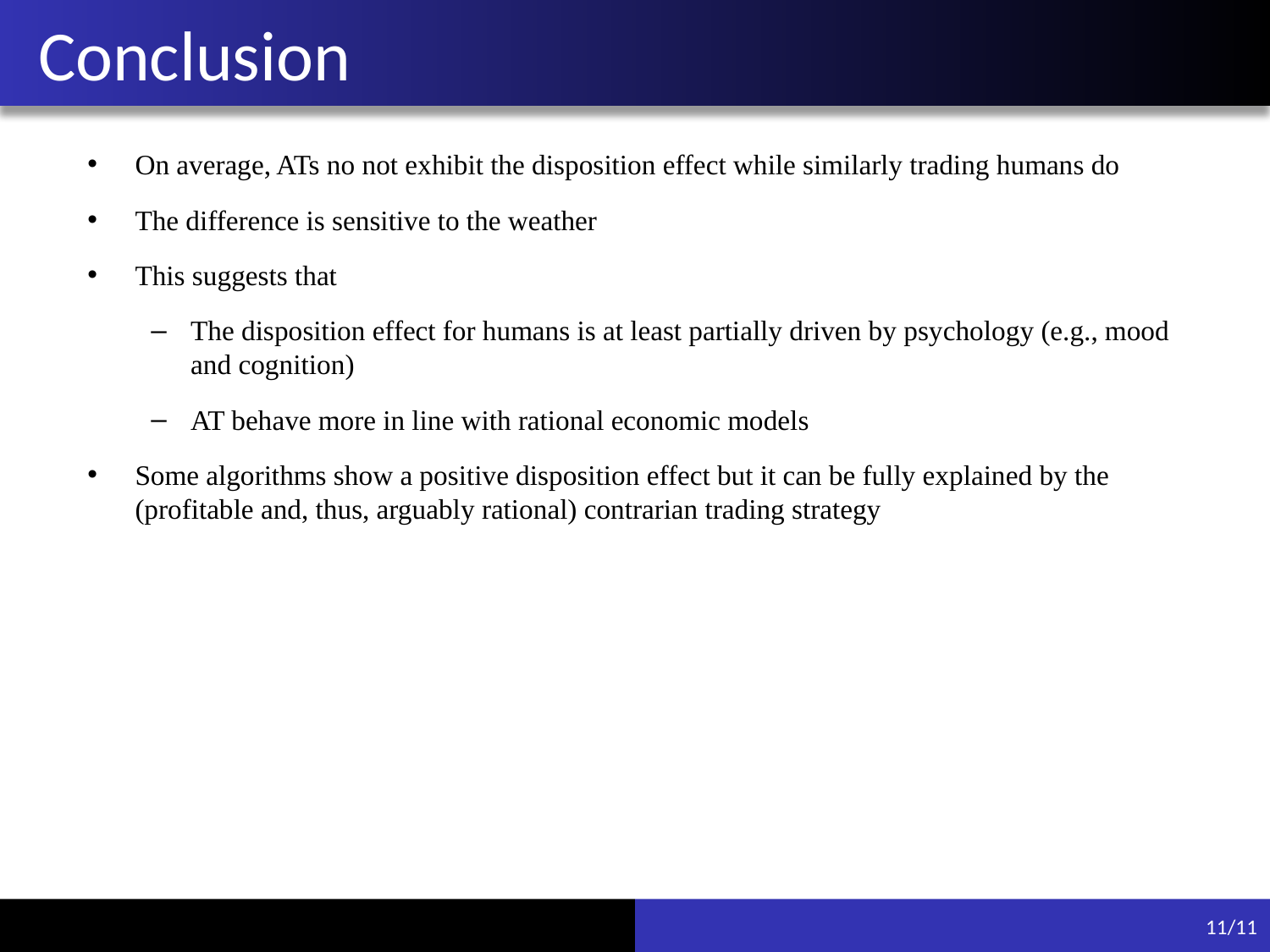

# Conclusion
On average, ATs no not exhibit the disposition effect while similarly trading humans do
The difference is sensitive to the weather
This suggests that
The disposition effect for humans is at least partially driven by psychology (e.g., mood and cognition)
AT behave more in line with rational economic models
Some algorithms show a positive disposition effect but it can be fully explained by the (profitable and, thus, arguably rational) contrarian trading strategy
11/11